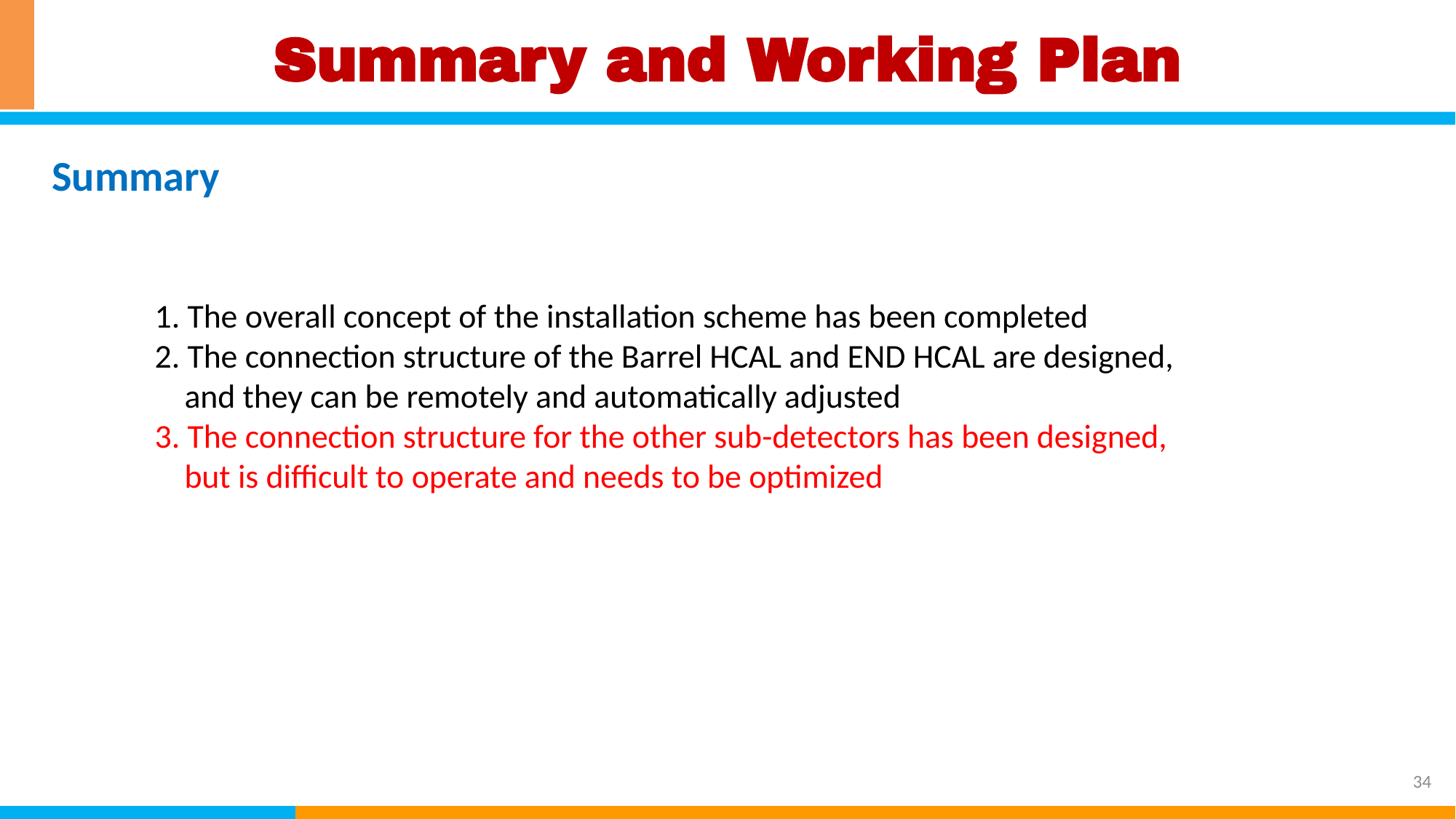

# Summary and Working Plan
Summary
1. The overall concept of the installation scheme has been completed
2. The connection structure of the Barrel HCAL and END HCAL are designed,
    and they can be remotely and automatically adjusted
3. The connection structure for the other sub-detectors has been designed,
    but is difficult to operate and needs to be optimized
34